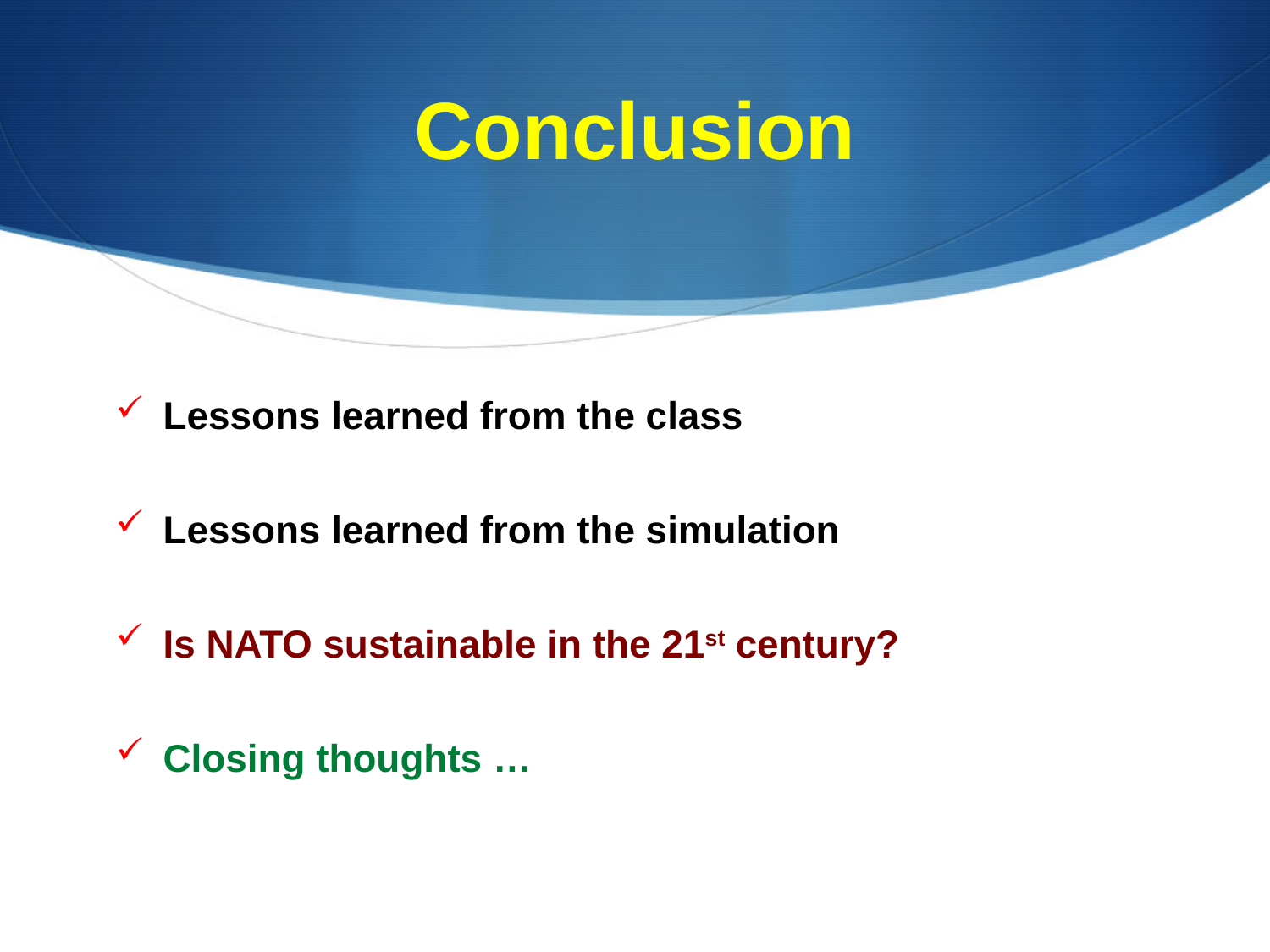

# Conclusion
Lessons learned from the class

Lessons learned from the simulation

Is NATO sustainable in the 21st century?

Closing thoughts …